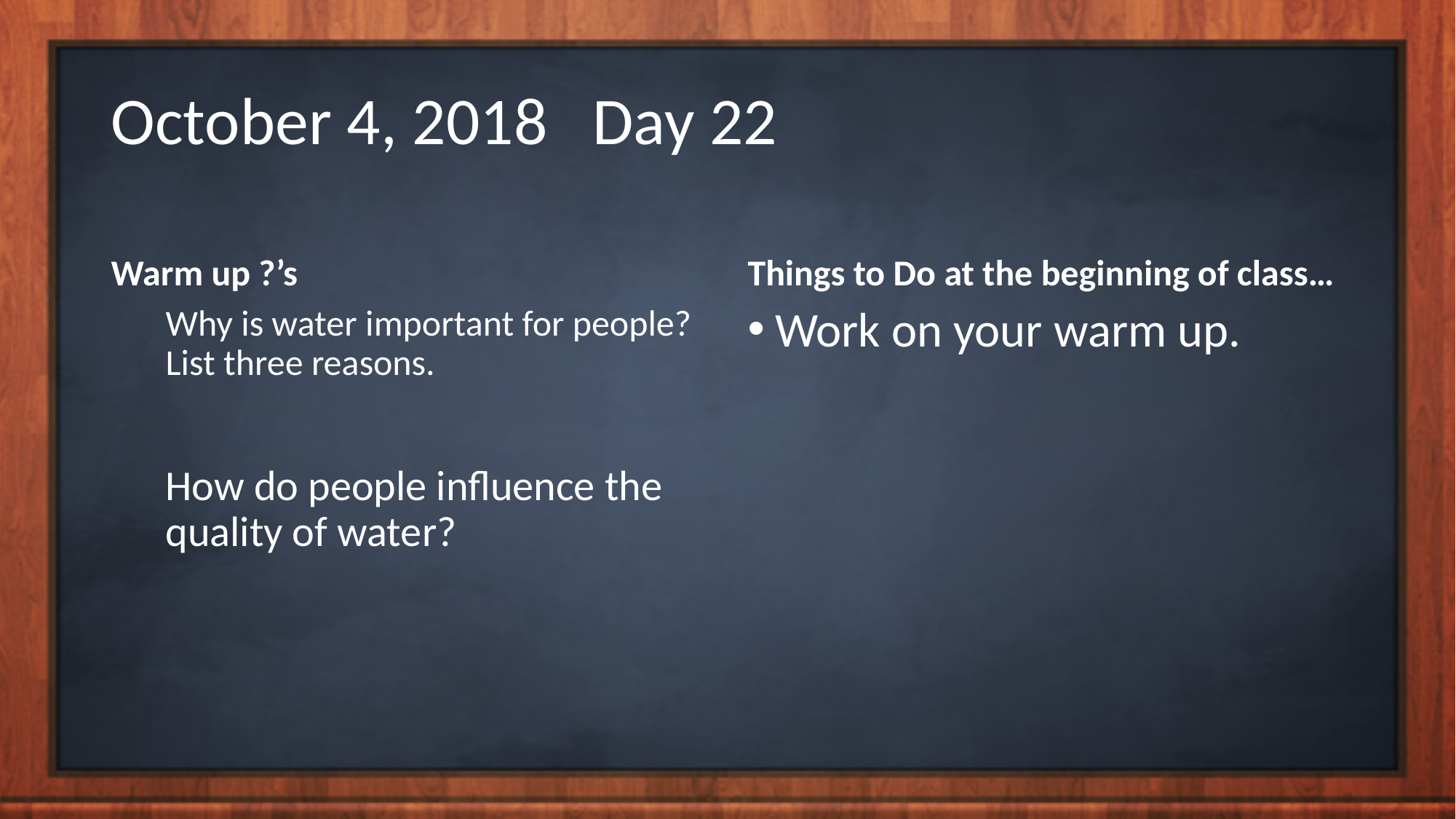

# October 4, 2018   Day 22
Warm up ?’s
Things to Do at the beginning of class…
Why is water important for people? List three reasons.

How do people influence the quality of water?

Work on your warm up.